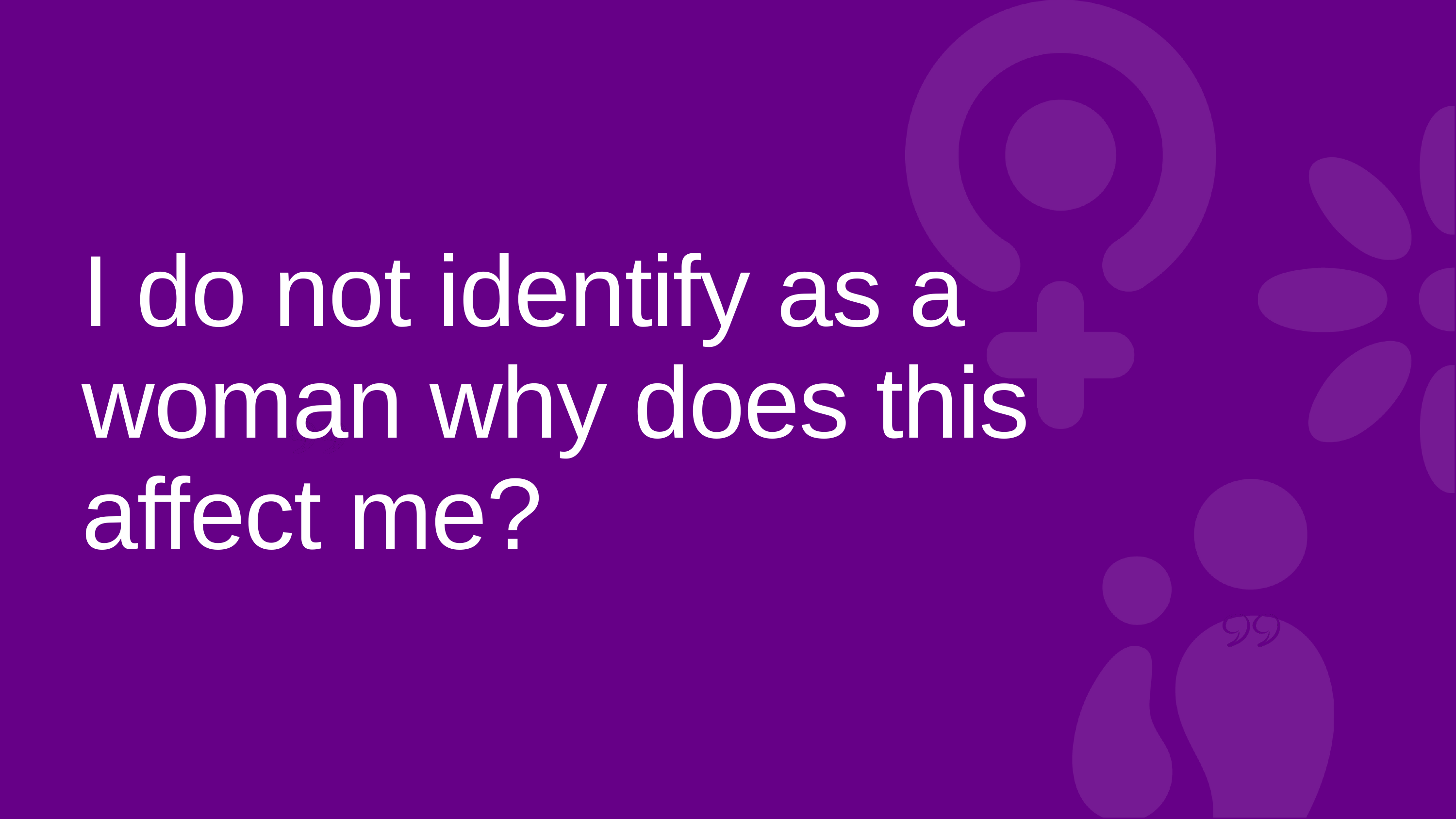

I do not identify as a woman why does this affect me?